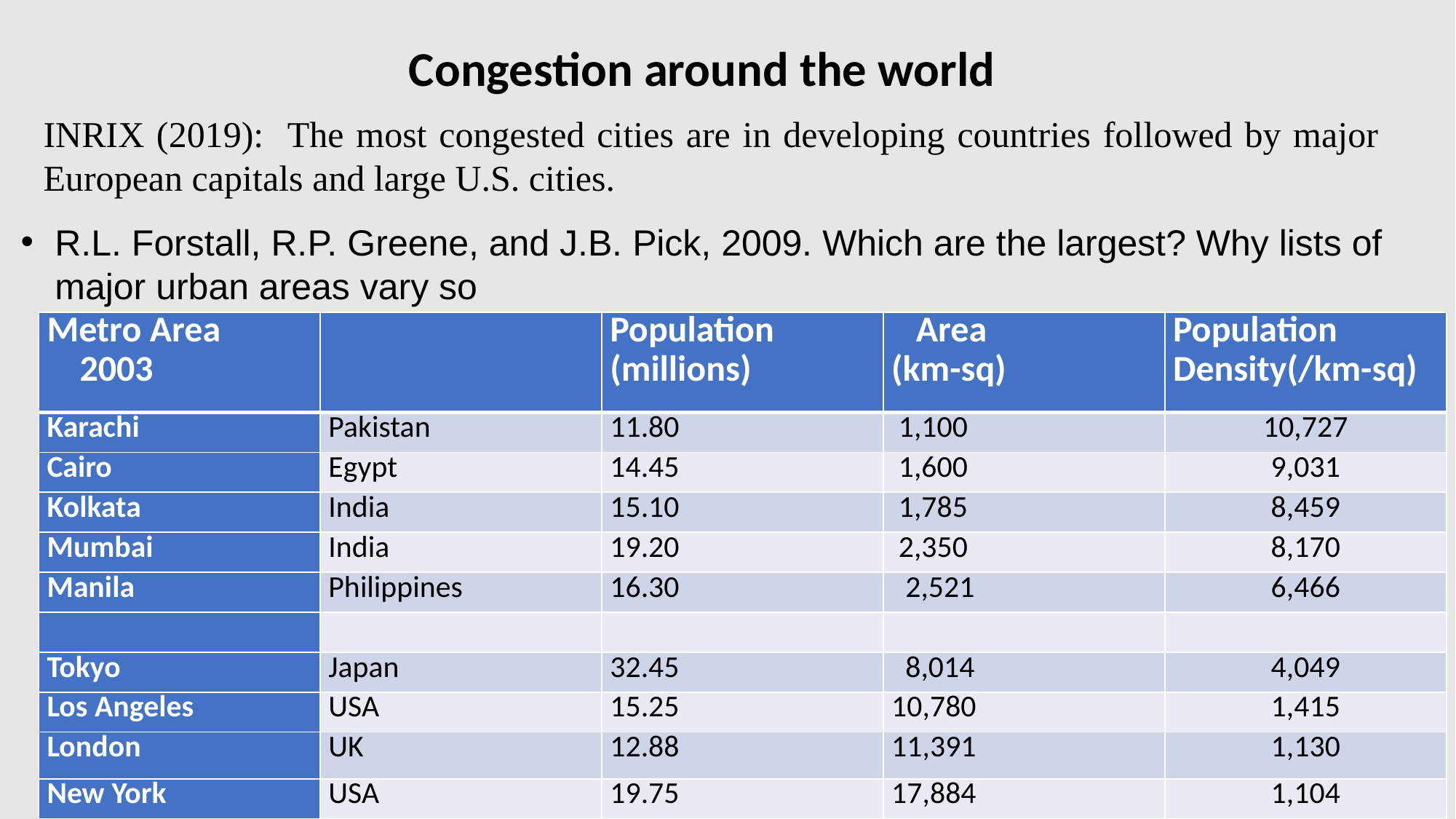

Congestion around the world
INRIX (2019):  The most congested cities are in developing countries followed by major European capitals and large U.S. cities.
R.L. Forstall, R.P. Greene, and J.B. Pick, 2009. Which are the largest? Why lists of major urban areas vary so greatly,.http://www3.interscience.wiley.com/journal/122302376/abstract
| Metro Area 2003 |  | Population (millions) | Area (km-sq) | Population Density(/km-sq) |
| --- | --- | --- | --- | --- |
| Karachi | Pakistan | 11.80 | 1,100 | 10,727 |
| Cairo | Egypt | 14.45 | 1,600 | 9,031 |
| Kolkata | India | 15.10 | 1,785 | 8,459 |
| Mumbai | India | 19.20 | 2,350 | 8,170 |
| Manila | Philippines | 16.30 | 2,521 | 6,466 |
|  |  |  |  |  |
| Tokyo | Japan | 32.45 | 8,014 | 4,049 |
| Los Angeles | USA | 15.25 | 10,780 | 1,415 |
| London | UK | 12.88 | 11,391 | 1,130 |
| New York | USA | 19.75 | 17,884 | 1,104 |